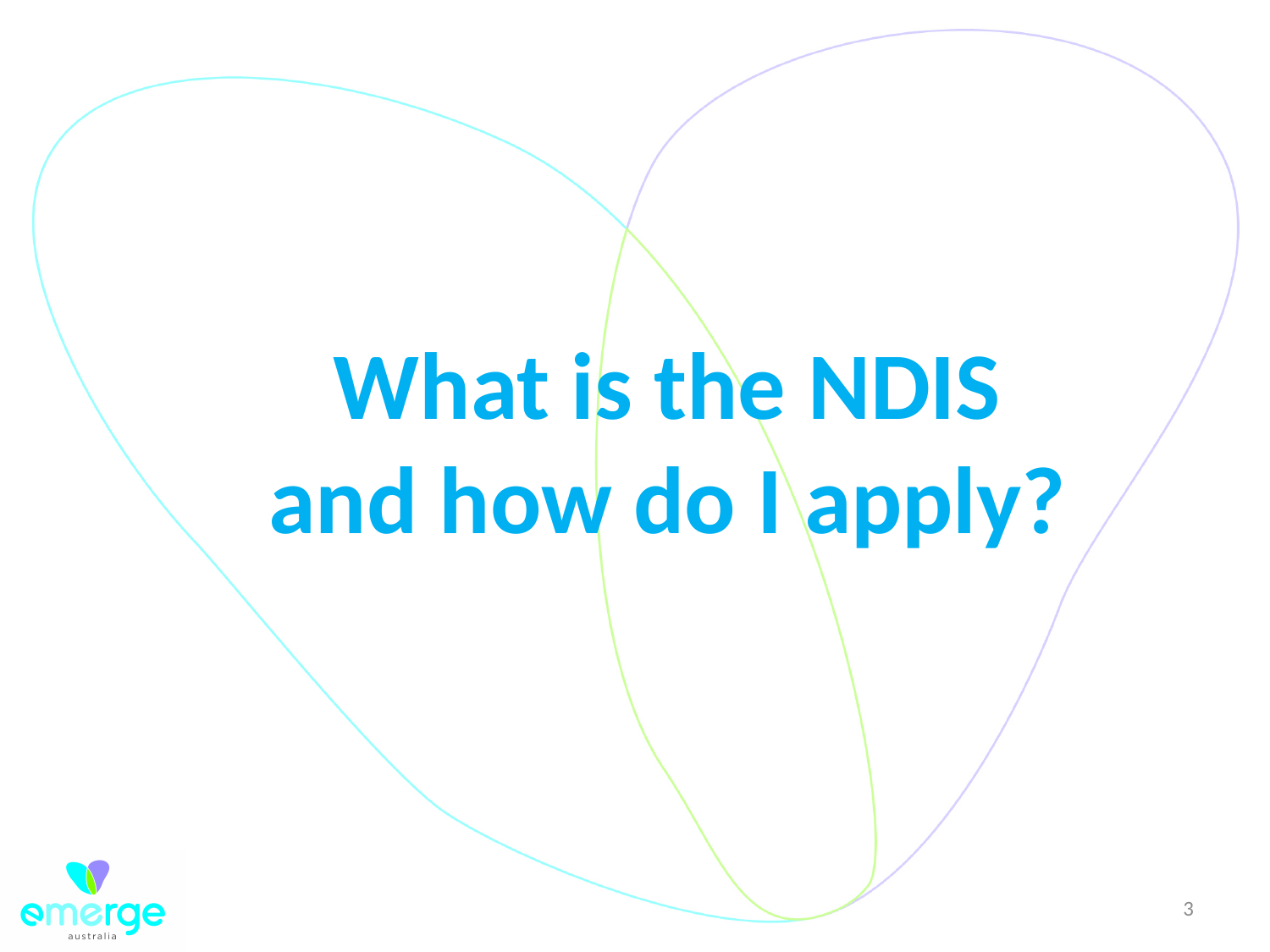

What is the NDIS and how do I apply?
3